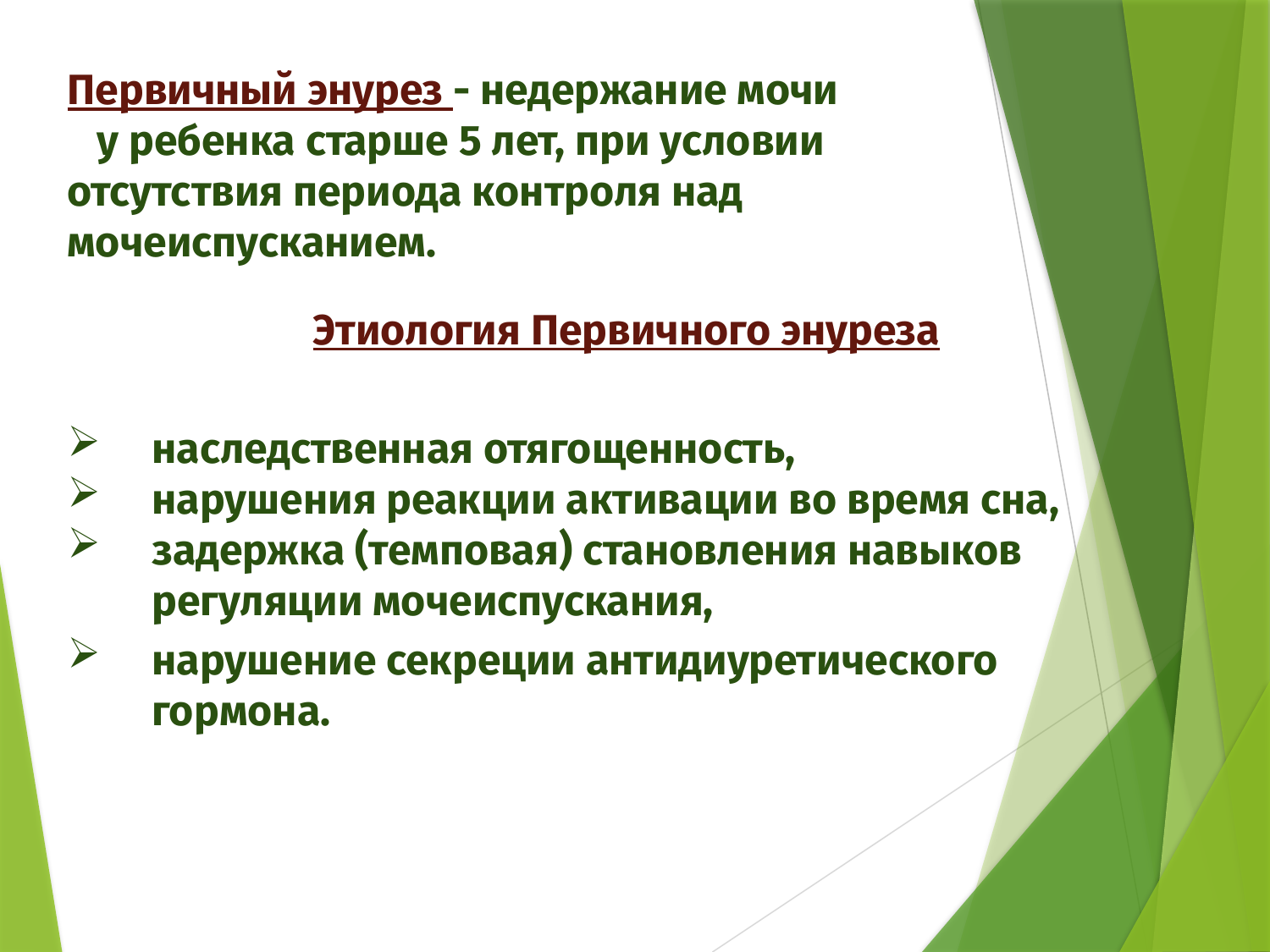

Первичный энурез - недержание мочи                    у ребенка старше 5 лет, при условии отсутствия периода контроля над мочеиспусканием.
Этиология Первичного энуреза

наследственная отягощенность,
нарушения реакции активации во время сна,
задержка (темповая) становления навыков регуляции мочеиспускания,
нарушение секреции антидиуретического гормона.